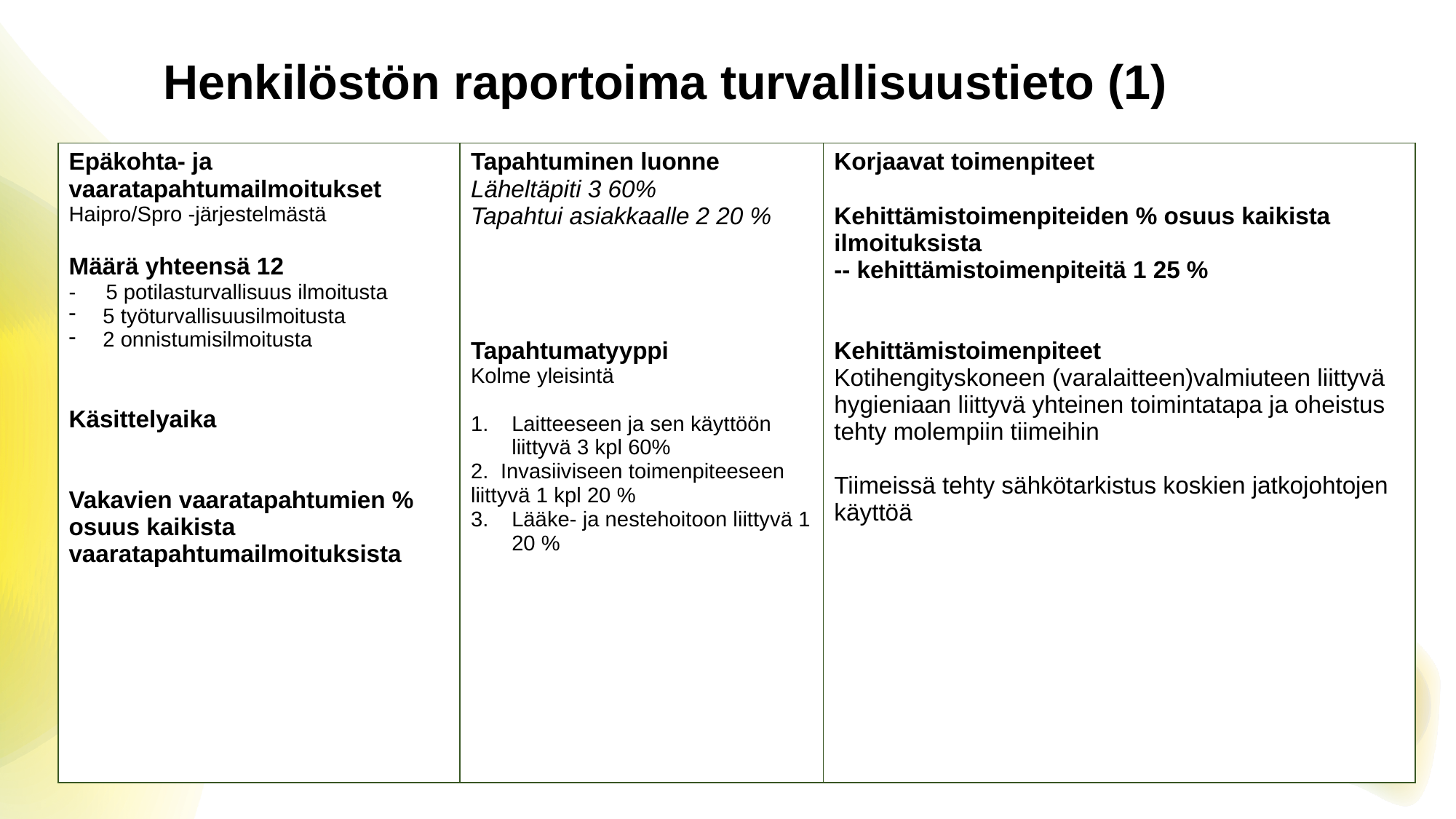

# Henkilöstön raportoima turvallisuustieto (1)
| Epäkohta- ja vaaratapahtumailmoitukset Haipro/Spro -järjestelmästä Määrä yhteensä 12 - 5 potilasturvallisuus ilmoitusta 5 työturvallisuusilmoitusta 2 onnistumisilmoitusta Käsittelyaika Vakavien vaaratapahtumien % osuus kaikista vaaratapahtumailmoituksista | Tapahtuminen luonne Läheltäpiti 3 60% Tapahtui asiakkaalle 2 20 % Tapahtumatyyppi Kolme yleisintä Laitteeseen ja sen käyttöön liittyvä 3 kpl 60% 2. Invasiiviseen toimenpiteeseen liittyvä 1 kpl 20 % Lääke- ja nestehoitoon liittyvä 1 20 % | Korjaavat toimenpiteet Kehittämistoimenpiteiden % osuus kaikista ilmoituksista -- kehittämistoimenpiteitä 1 25 % Kehittämistoimenpiteet Kotihengityskoneen (varalaitteen)valmiuteen liittyvä hygieniaan liittyvä yhteinen toimintatapa ja oheistus tehty molempiin tiimeihin Tiimeissä tehty sähkötarkistus koskien jatkojohtojen käyttöä |
| --- | --- | --- |